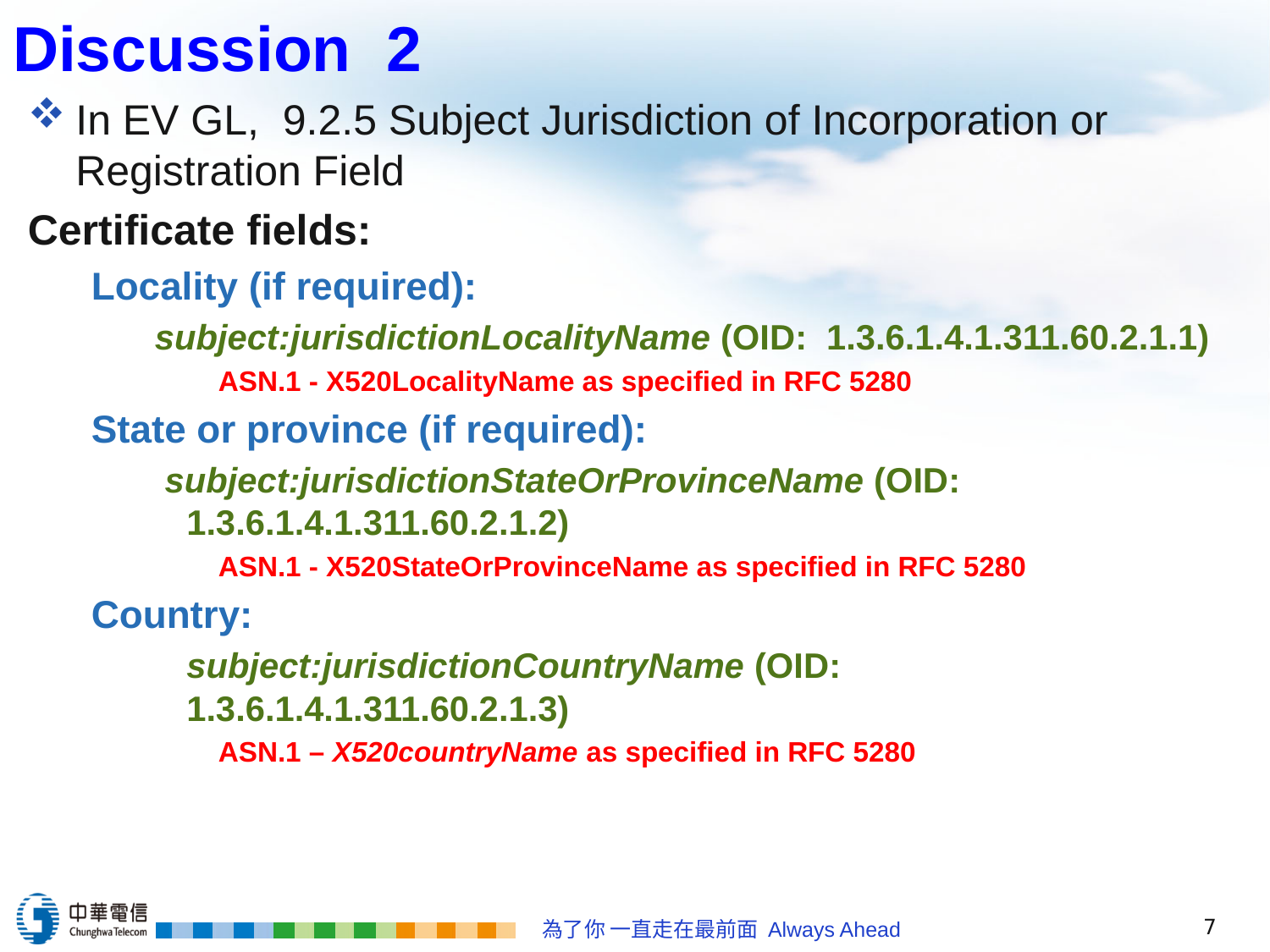

# Discussion  2
In EV GL,  9.2.5 Subject Jurisdiction of Incorporation or Registration Field
Certificate fields:
Locality (if required):
subject:jurisdictionLocalityName (OID:  1.3.6.1.4.1.311.60.2.1.1)
ASN.1 - X520LocalityName as specified in RFC 5280
State or province (if required):
 subject:jurisdictionStateOrProvinceName (OID:  1.3.6.1.4.1.311.60.2.1.2)
ASN.1 - X520StateOrProvinceName as specified in RFC 5280
Country:
 	subject:jurisdictionCountryName (OID:  1.3.6.1.4.1.311.60.2.1.3)
ASN.1 – X520countryName as specified in RFC 5280